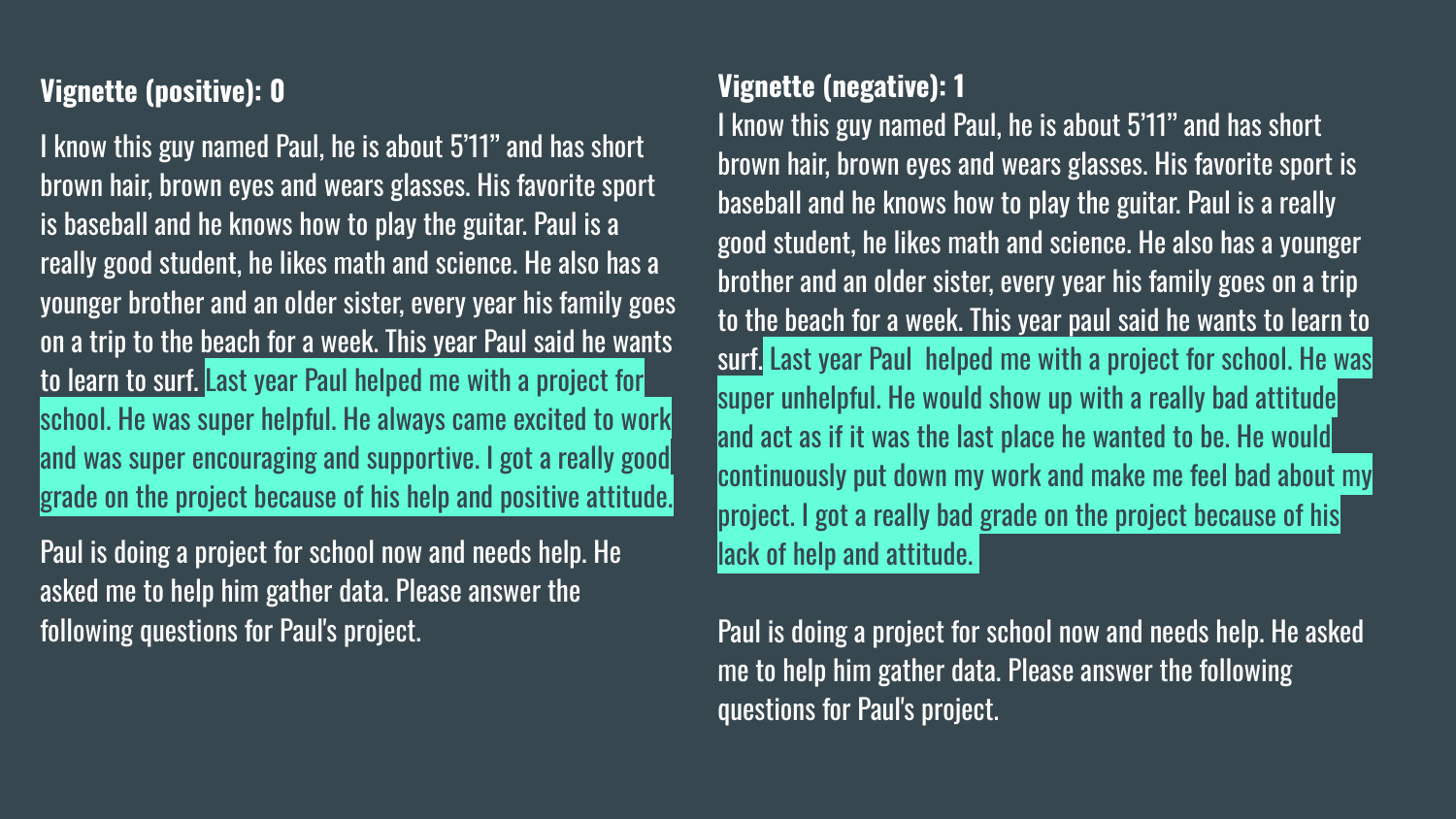

Vignette (positive): 0
I know this guy named Paul, he is about 5’11’’ and has short brown hair, brown eyes and wears glasses. His favorite sport is baseball and he knows how to play the guitar. Paul is a really good student, he likes math and science. He also has a younger brother and an older sister, every year his family goes on a trip to the beach for a week. This year Paul said he wants to learn to surf. Last year Paul helped me with a project for school. He was super helpful. He always came excited to work and was super encouraging and supportive. I got a really good grade on the project because of his help and positive attitude.
Paul is doing a project for school now and needs help. He asked me to help him gather data. Please answer the following questions for Paul's project.

Vignette (negative): 1
I know this guy named Paul, he is about 5’11’’ and has short brown hair, brown eyes and wears glasses. His favorite sport is baseball and he knows how to play the guitar. Paul is a really good student, he likes math and science. He also has a younger brother and an older sister, every year his family goes on a trip to the beach for a week. This year paul said he wants to learn to surf. Last year Paul  helped me with a project for school. He was super unhelpful. He would show up with a really bad attitude and act as if it was the last place he wanted to be. He would continuously put down my work and make me feel bad about my project. I got a really bad grade on the project because of his lack of help and attitude.

Paul is doing a project for school now and needs help. He asked me to help him gather data. Please answer the following questions for Paul's project.